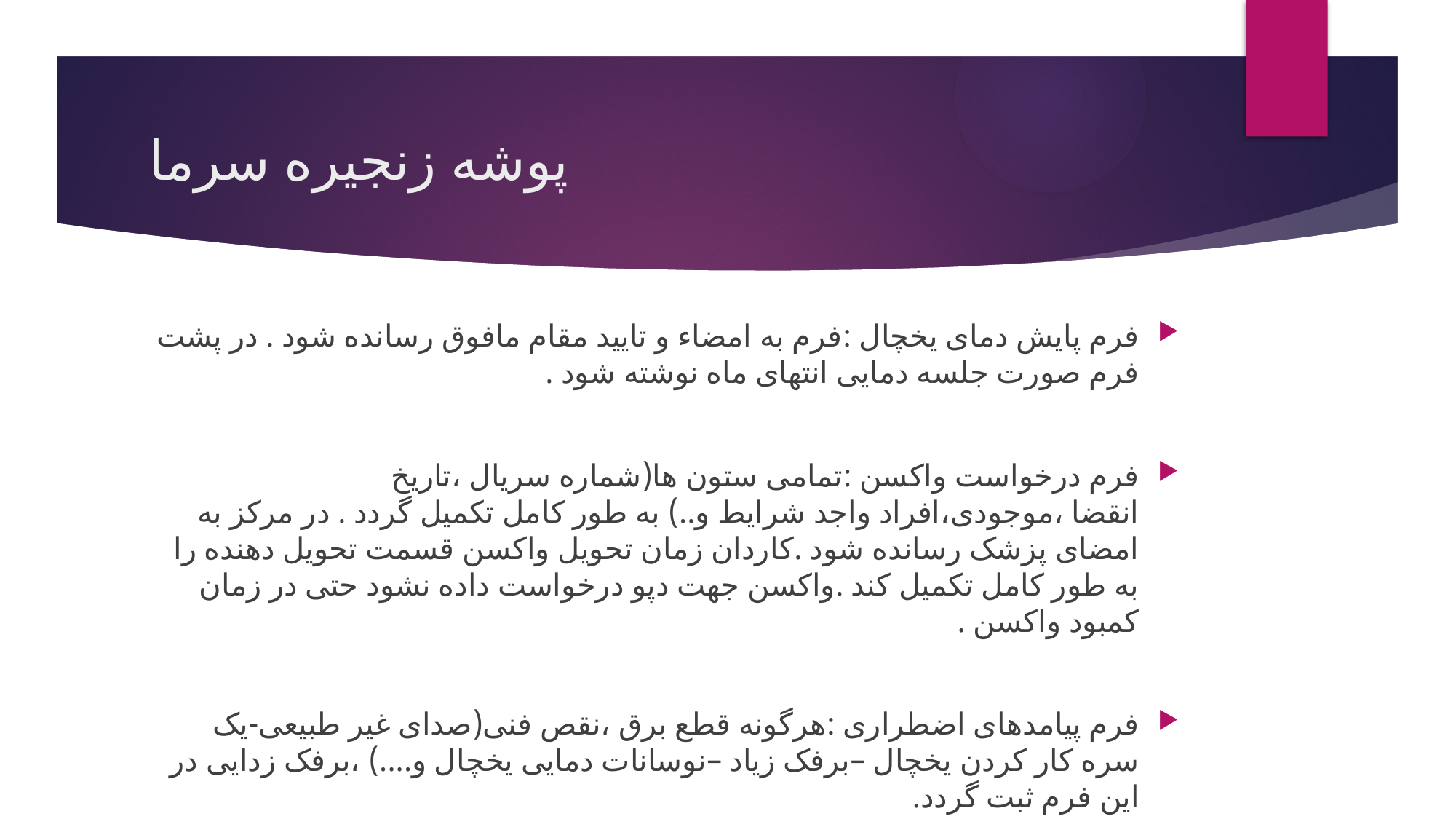

# پوشه زنجیره سرما
فرم پایش دمای یخچال :فرم به امضاء و تایید مقام مافوق رسانده شود . در پشت فرم صورت جلسه دمایی انتهای ماه نوشته شود .

فرم درخواست واکسن :تمامی ستون ها(شماره سریال ،تاریخ انقضا ،موجودی،افراد واجد شرایط و..) به طور کامل تکمیل گردد . در مرکز به امضای پزشک رسانده شود .کاردان زمان تحویل واکسن قسمت تحویل دهنده را به طور کامل تکمیل کند .واکسن جهت دپو درخواست داده نشود حتی در زمان کمبود واکسن .

فرم پیامدهای اضطراری :هرگونه قطع برق ،نقص فنی(صدای غیر طبیعی-یک سره کار کردن یخچال –برفک زیاد –نوسانات دمایی یخچال و....) ،برفک زدایی در این فرم ثبت گردد.